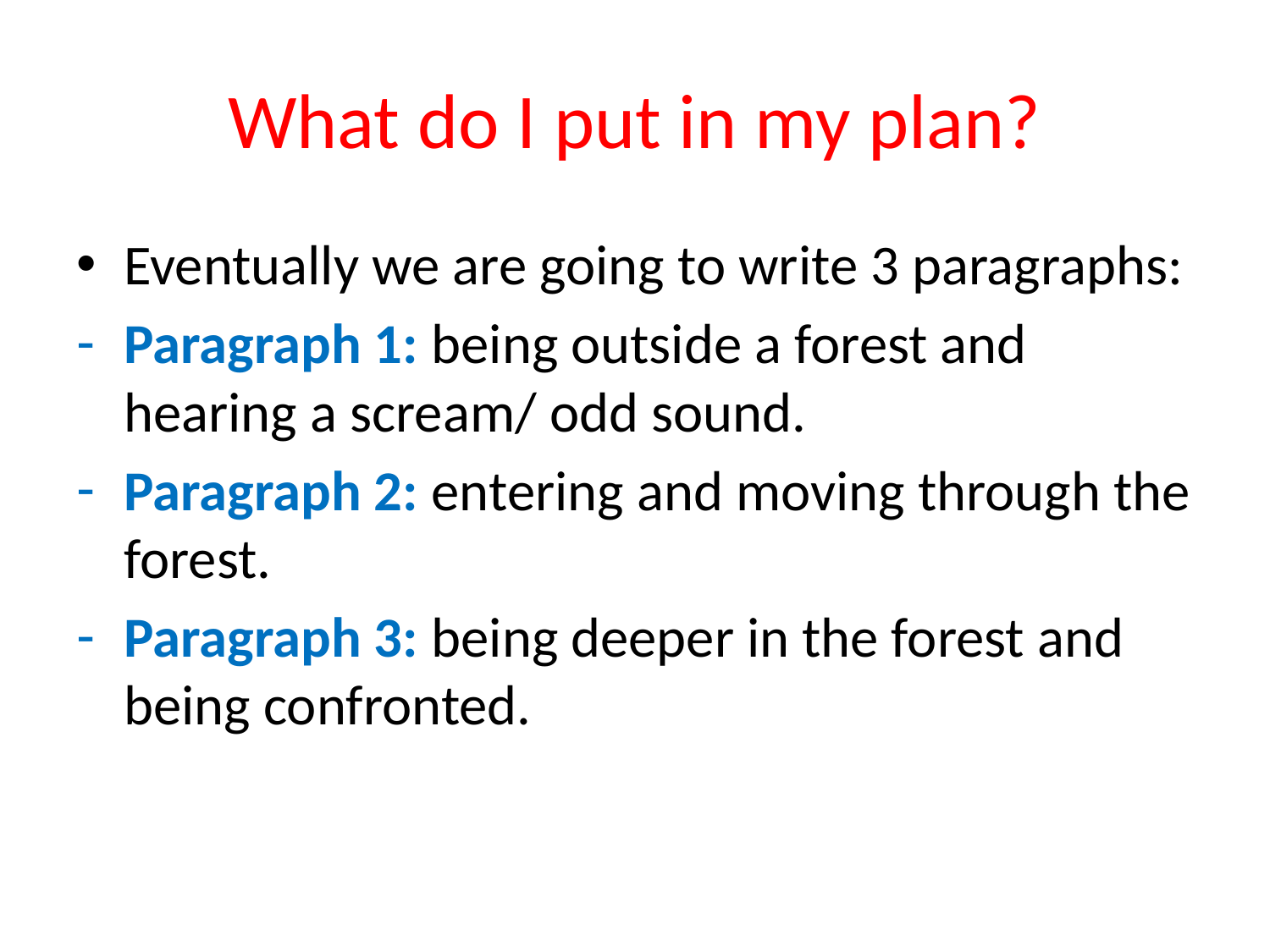

# What do I put in my plan?
Eventually we are going to write 3 paragraphs:
Paragraph 1: being outside a forest and hearing a scream/ odd sound.
Paragraph 2: entering and moving through the forest.
Paragraph 3: being deeper in the forest and being confronted.